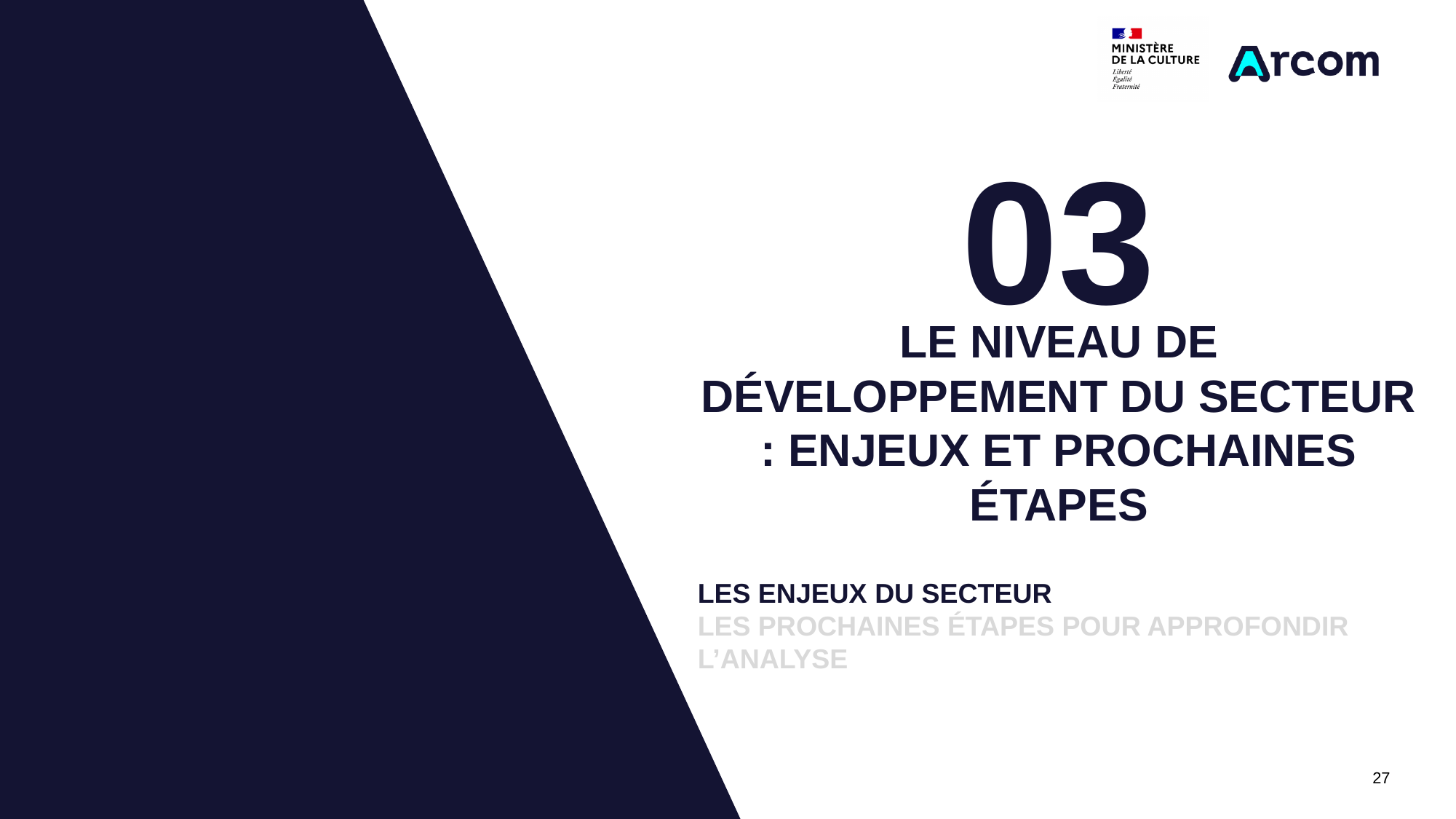

03
LE NIVEAU DE DÉVELOPPEMENT DU SECTEUR : enjeux et prochaines étapes

Les enjeux du secteur
les prochaines étapes pour approfondir l’analyse
27